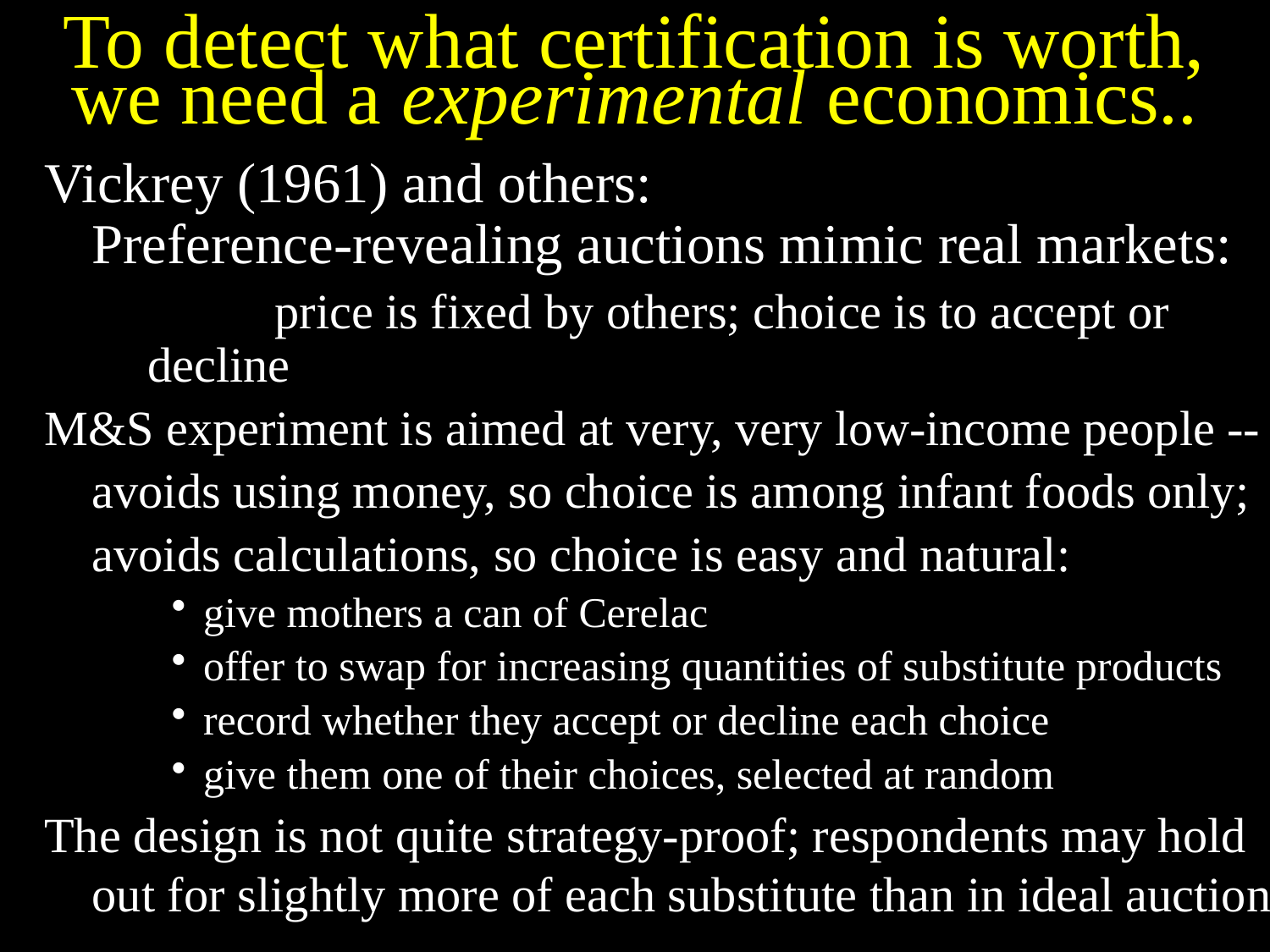

# To detect what certification is worth, we need a experimental economics..
Vickrey (1961) and others:                                     Preference-revealing auctions mimic real markets:
		price is fixed by others; choice is to accept or decline
M&S experiment is aimed at very, very low-income people --
	avoids using money, so choice is among infant foods only;
	avoids calculations, so choice is easy and natural:
give mothers a can of Cerelac
offer to swap for increasing quantities of substitute products
record whether they accept or decline each choice
give them one of their choices, selected at random
The design is not quite strategy-proof; respondents may hold  out for slightly more of each substitute than in ideal auction.